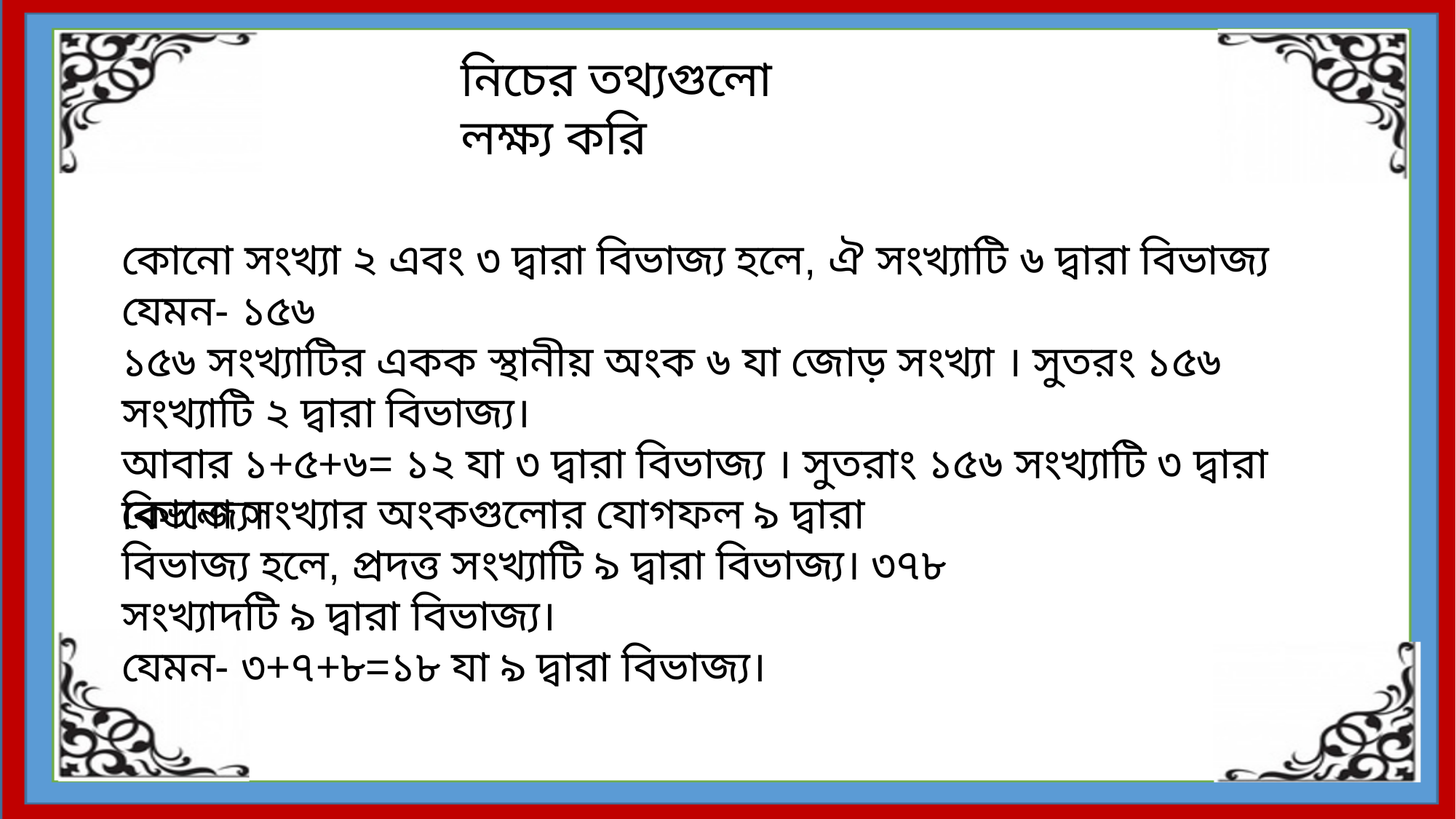

নিচের তথ্যগুলো লক্ষ্য করি
কোনো সংখ্যা ২ এবং ৩ দ্বারা বিভাজ্য হলে, ঐ সংখ্যাটি ৬ দ্বারা বিভাজ্য
যেমন- ১৫৬
১৫৬ সংখ্যাটির একক স্থানীয় অংক ৬ যা জোড় সংখ্যা । সুতরং ১৫৬ সংখ্যাটি ২ দ্বারা বিভাজ্য।
আবার ১+৫+৬= ১২ যা ৩ দ্বারা বিভাজ্য । সুতরাং ১৫৬ সংখ্যাটি ৩ দ্বারা বিভাজ্য।
কোনো সংখ্যার অংকগুলোর যোগফল ৯ দ্বারা বিভাজ্য হলে, প্রদত্ত সংখ্যাটি ৯ দ্বারা বিভাজ্য। ৩৭৮ সংখ্যাদটি ৯ দ্বারা বিভাজ্য।
যেমন- ৩+৭+৮=১৮ যা ৯ দ্বারা বিভাজ্য।